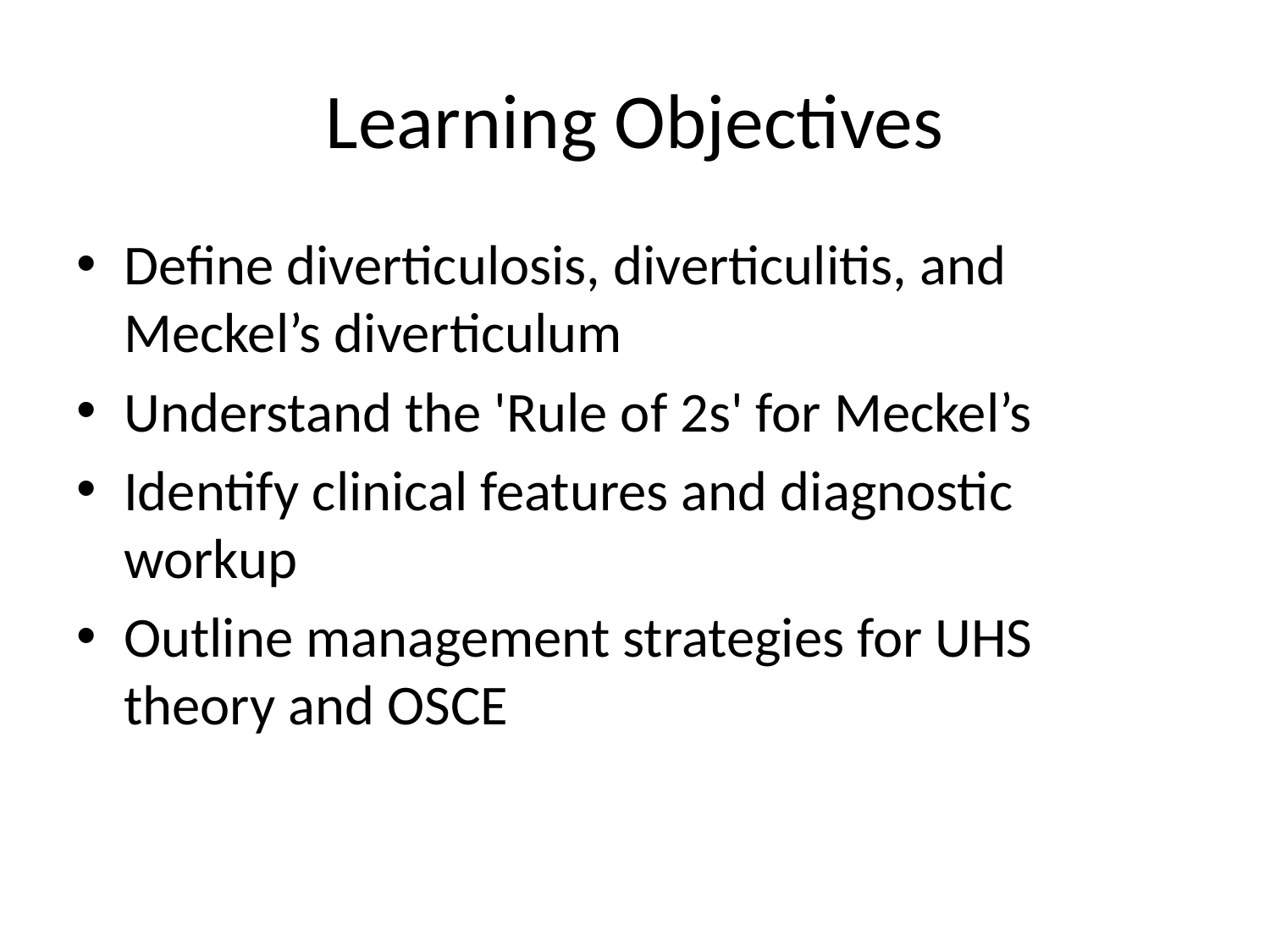

# Learning Objectives
Define diverticulosis, diverticulitis, and Meckel’s diverticulum
Understand the 'Rule of 2s' for Meckel’s
Identify clinical features and diagnostic workup
Outline management strategies for UHS theory and OSCE